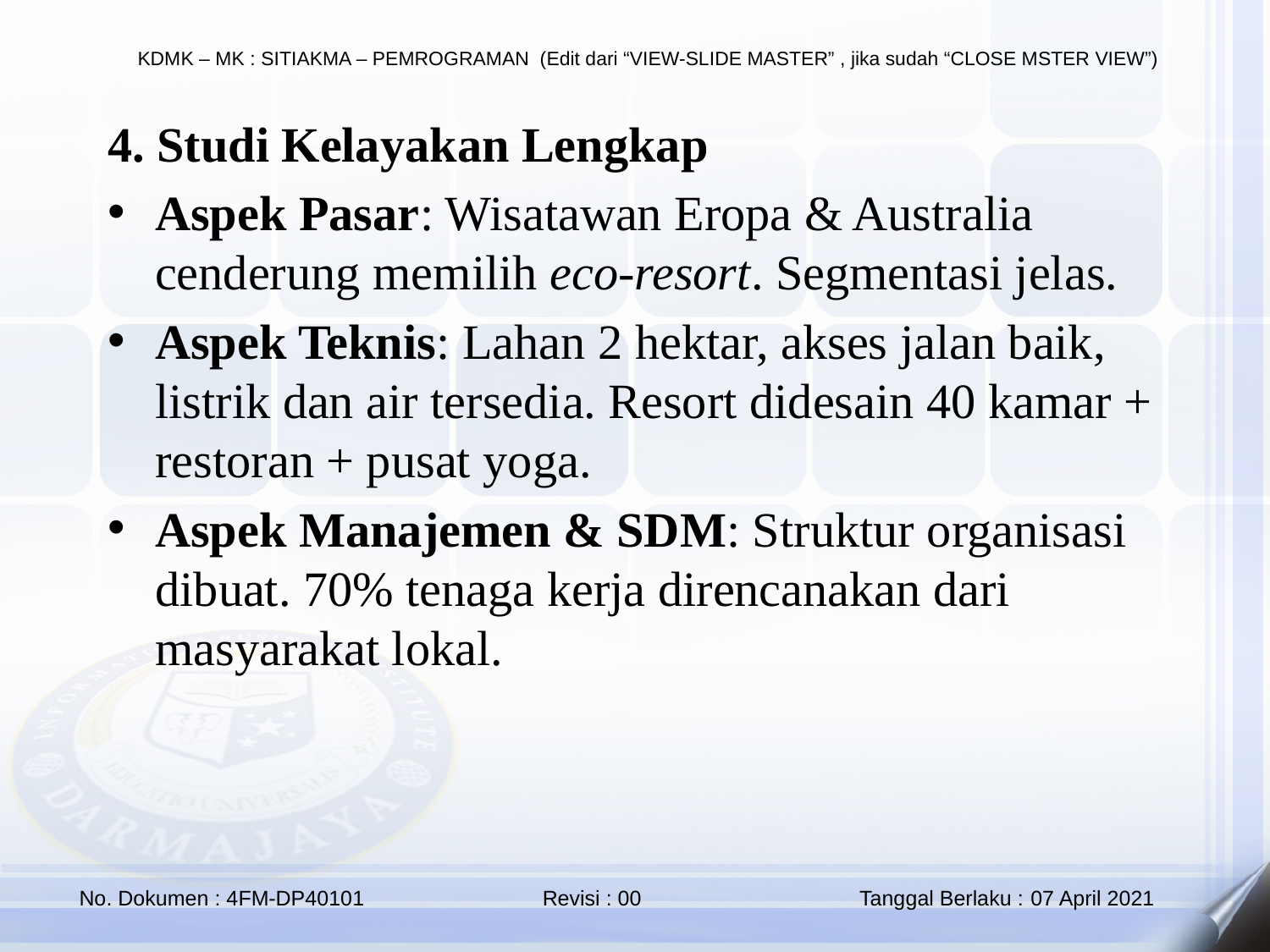

4. Studi Kelayakan Lengkap
Aspek Pasar: Wisatawan Eropa & Australia cenderung memilih eco-resort. Segmentasi jelas.
Aspek Teknis: Lahan 2 hektar, akses jalan baik, listrik dan air tersedia. Resort didesain 40 kamar + restoran + pusat yoga.
Aspek Manajemen & SDM: Struktur organisasi dibuat. 70% tenaga kerja direncanakan dari masyarakat lokal.